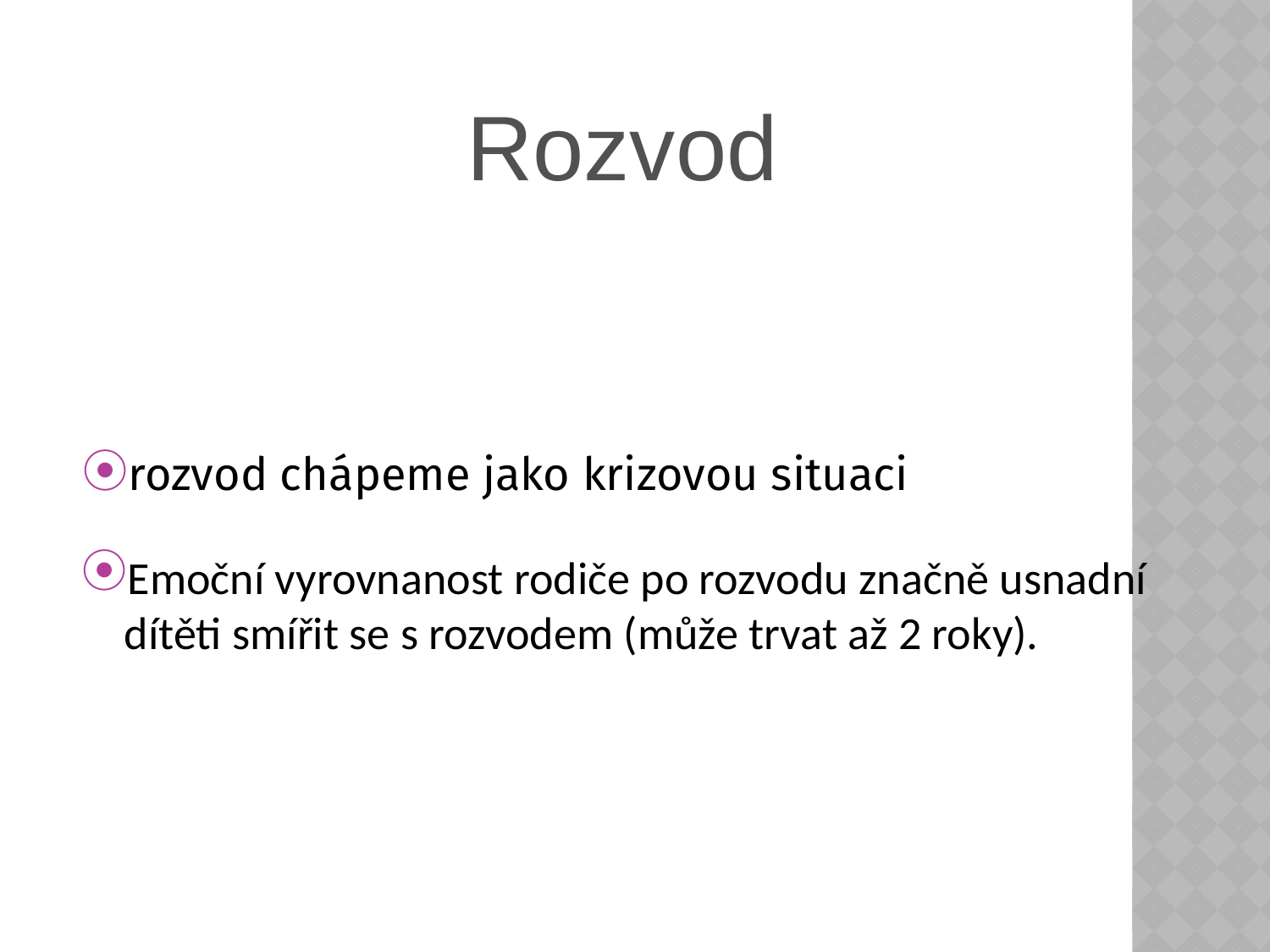

# Rozvod
rozvod chápeme jako krizovou situaci
Emoční vyrovnanost rodiče po rozvodu značně usnadní dítěti smířit se s rozvodem (může trvat až 2 roky).